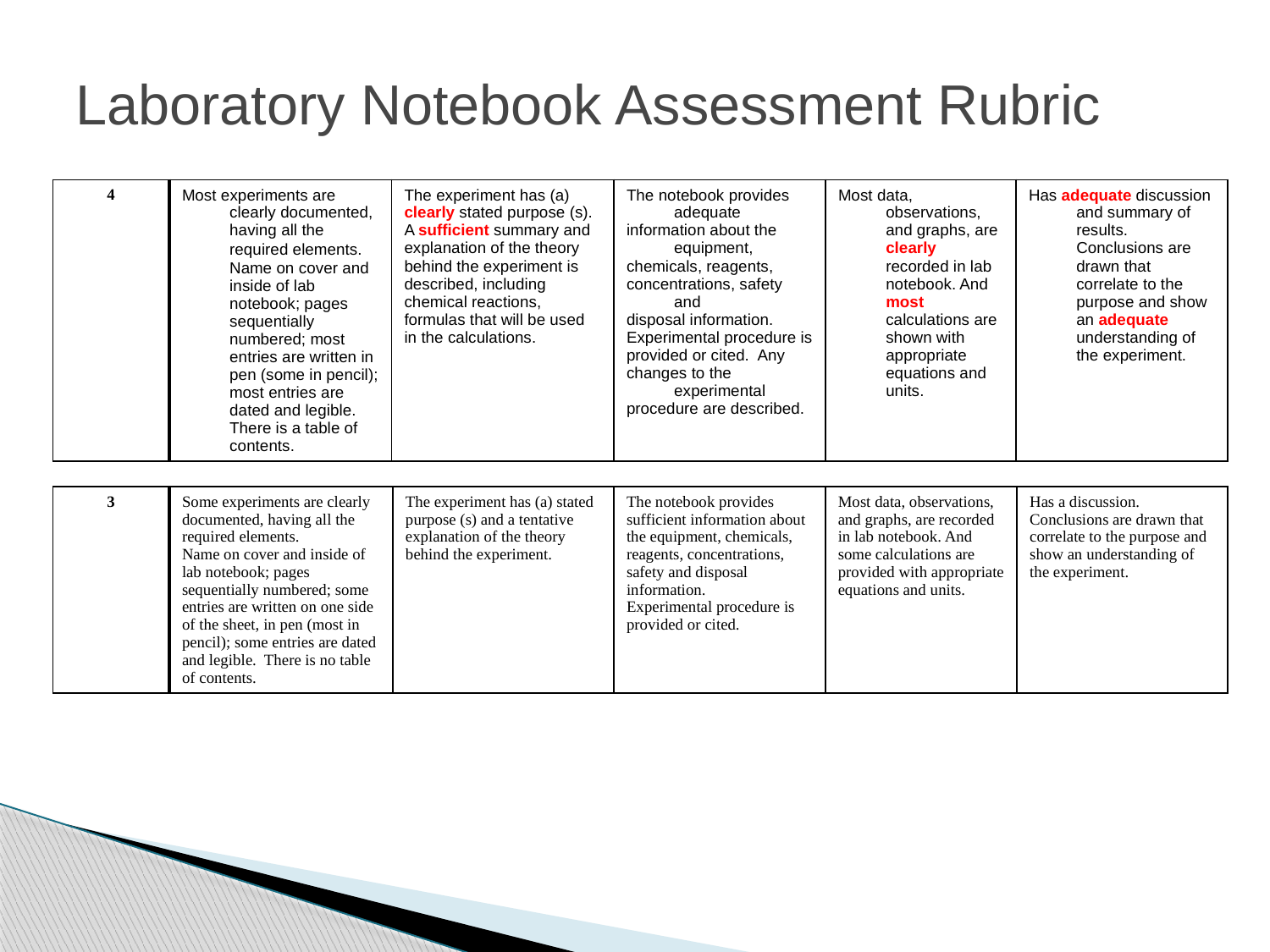

# Laboratory Notebook Assessment Rubric
| 4 | Most experiments are clearly documented, having all the required elements. Name on cover and inside of lab notebook; pages sequentially numbered; most entries are written in pen (some in pencil); most entries are dated and legible. There is a table of contents. | The experiment has (a) clearly stated purpose (s). A sufficient summary and explanation of the theory behind the experiment is described, including chemical reactions, formulas that will be used in the calculations. | The notebook provides adequate information about the equipment, chemicals, reagents, concentrations, safety and disposal information. Experimental procedure is provided or cited. Any changes to the experimental procedure are described. | Most data, observations, and graphs, are clearly recorded in lab notebook. And most calculations are shown with appropriate equations and units. | Has adequate discussion and summary of results. Conclusions are drawn that correlate to the purpose and show an adequate understanding of the experiment. |
| --- | --- | --- | --- | --- | --- |
| 3 | Some experiments are clearly documented, having all the required elements. Name on cover and inside of lab notebook; pages sequentially numbered; some entries are written on one side of the sheet, in pen (most in pencil); some entries are dated and legible. There is no table of contents. | The experiment has (a) stated purpose (s) and a tentative explanation of the theory behind the experiment. | The notebook provides sufficient information about the equipment, chemicals, reagents, concentrations, safety and disposal information. Experimental procedure is provided or cited. | Most data, observations, and graphs, are recorded in lab notebook. And some calculations are provided with appropriate equations and units. | Has a discussion. Conclusions are drawn that correlate to the purpose and show an understanding of the experiment. |
| --- | --- | --- | --- | --- | --- |